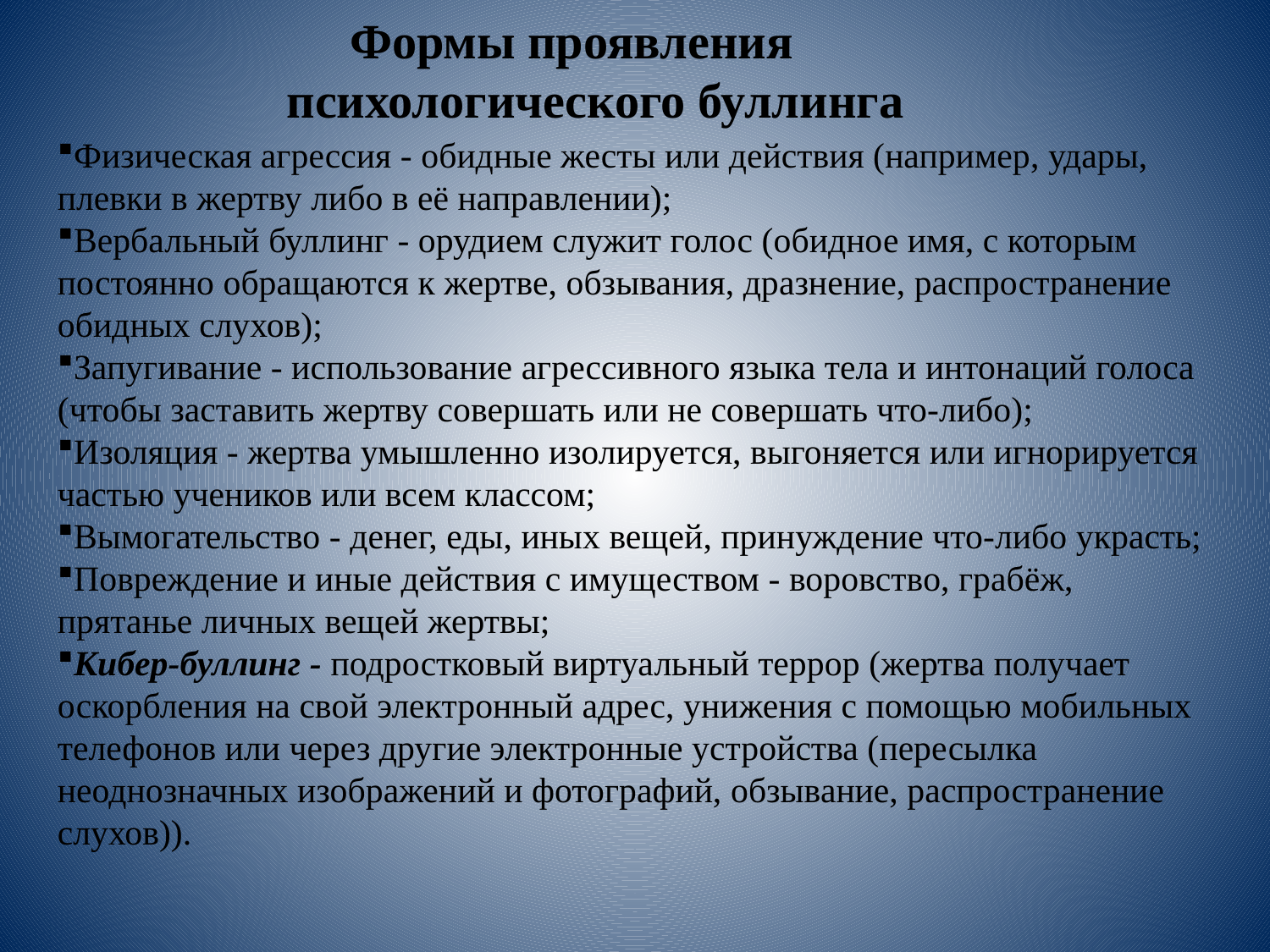

# Формы проявления психологического буллинга
Физическая агрессия - обидные жесты или действия (например, удары, плевки в жертву либо в её направлении);
Вербальный буллинг - орудием служит голос (обидное имя, с которым постоянно обращаются к жертве, обзывания, дразнение, распространение обидных слухов);
Запугивание - использование агрессивного языка тела и интонаций голоса (чтобы заставить жертву совершать или не совершать что-либо);
Изоляция - жертва умышленно изолируется, выгоняется или игнорируется частью учеников или всем классом;
Вымогательство - денег, еды, иных вещей, принуждение что-либо украсть;
Повреждение и иные действия с имуществом - воровство, грабёж, прятанье личных вещей жертвы;
Кибер-буллинг - подростковый виртуальный террор (жертва получает оскорбления на свой электронный адрес, унижения с помощью мобильных телефонов или через другие электронные устройства (пересылка неоднозначных изображений и фотографий, обзывание, распространение слухов)).